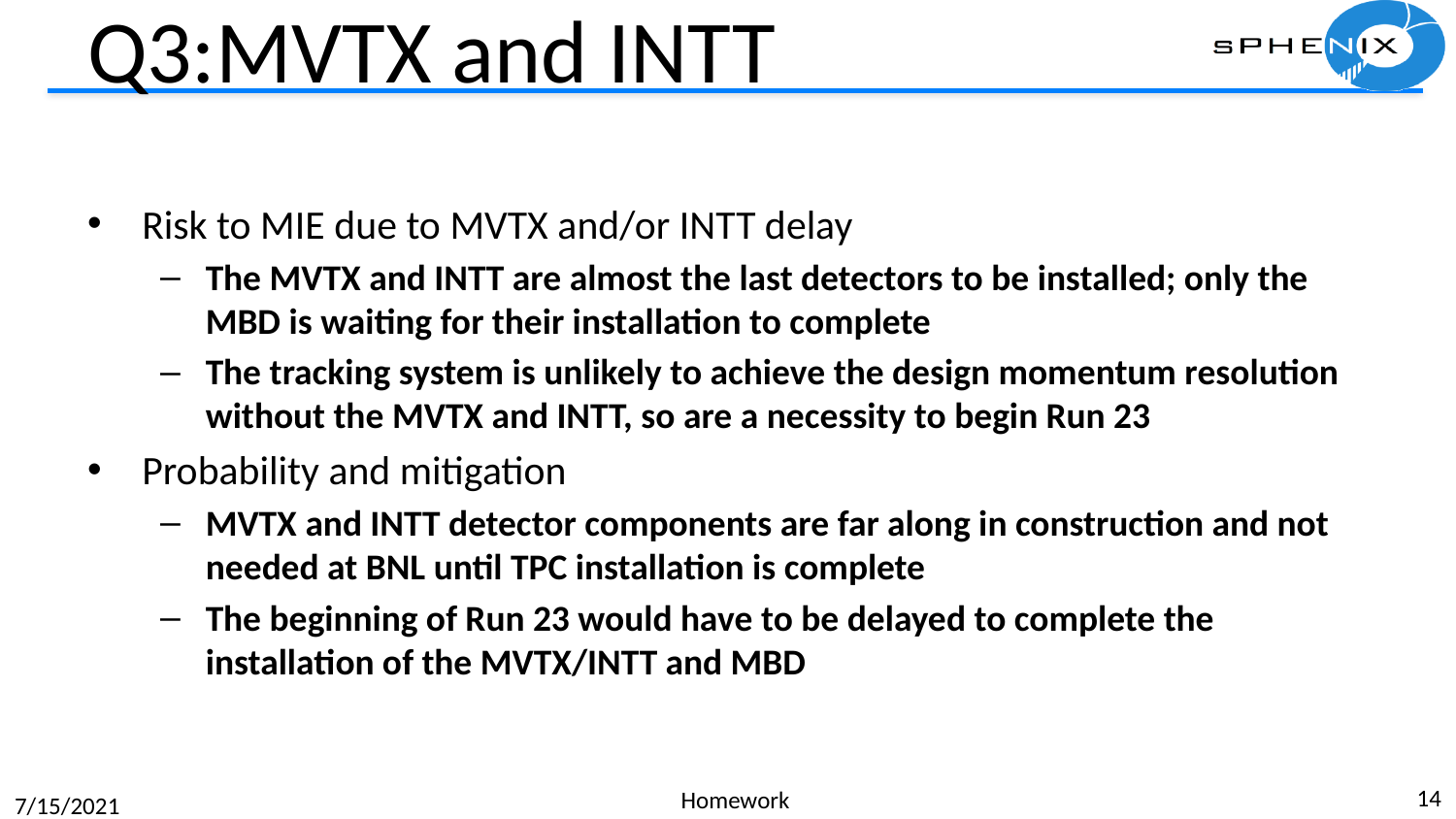

# Q3:MVTX and INTT
Risk to MIE due to MVTX and/or INTT delay
The MVTX and INTT are almost the last detectors to be installed; only the MBD is waiting for their installation to complete
The tracking system is unlikely to achieve the design momentum resolution without the MVTX and INTT, so are a necessity to begin Run 23
Probability and mitigation
MVTX and INTT detector components are far along in construction and not needed at BNL until TPC installation is complete
The beginning of Run 23 would have to be delayed to complete the installation of the MVTX/INTT and MBD

14
Homework
7/15/2021